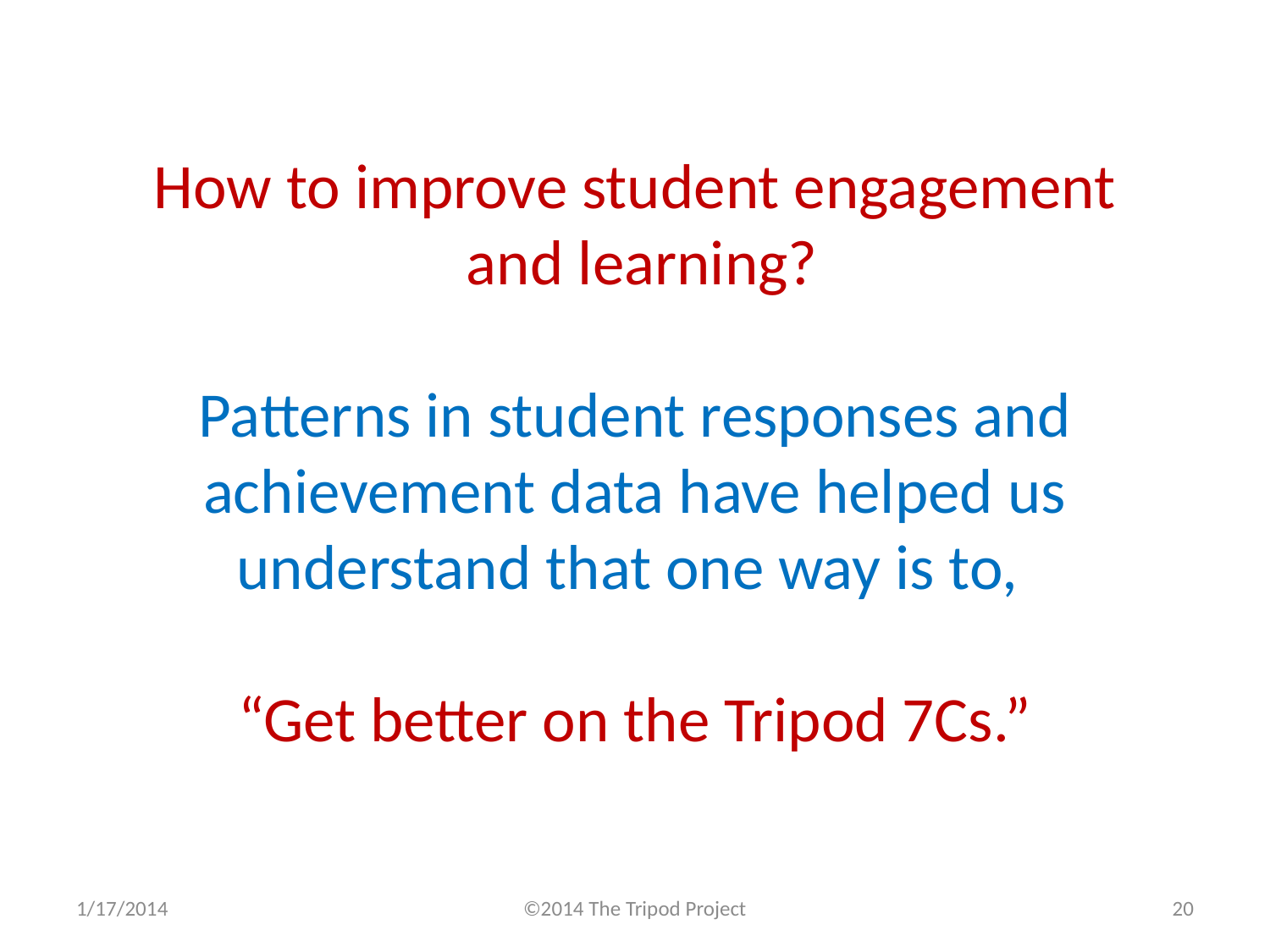

# How to improve student engagement and learning? Patterns in student responses and achievement data have helped us understand that one way is to, “Get better on the Tripod 7Cs.”
1/17/2014
©2014 The Tripod Project
20